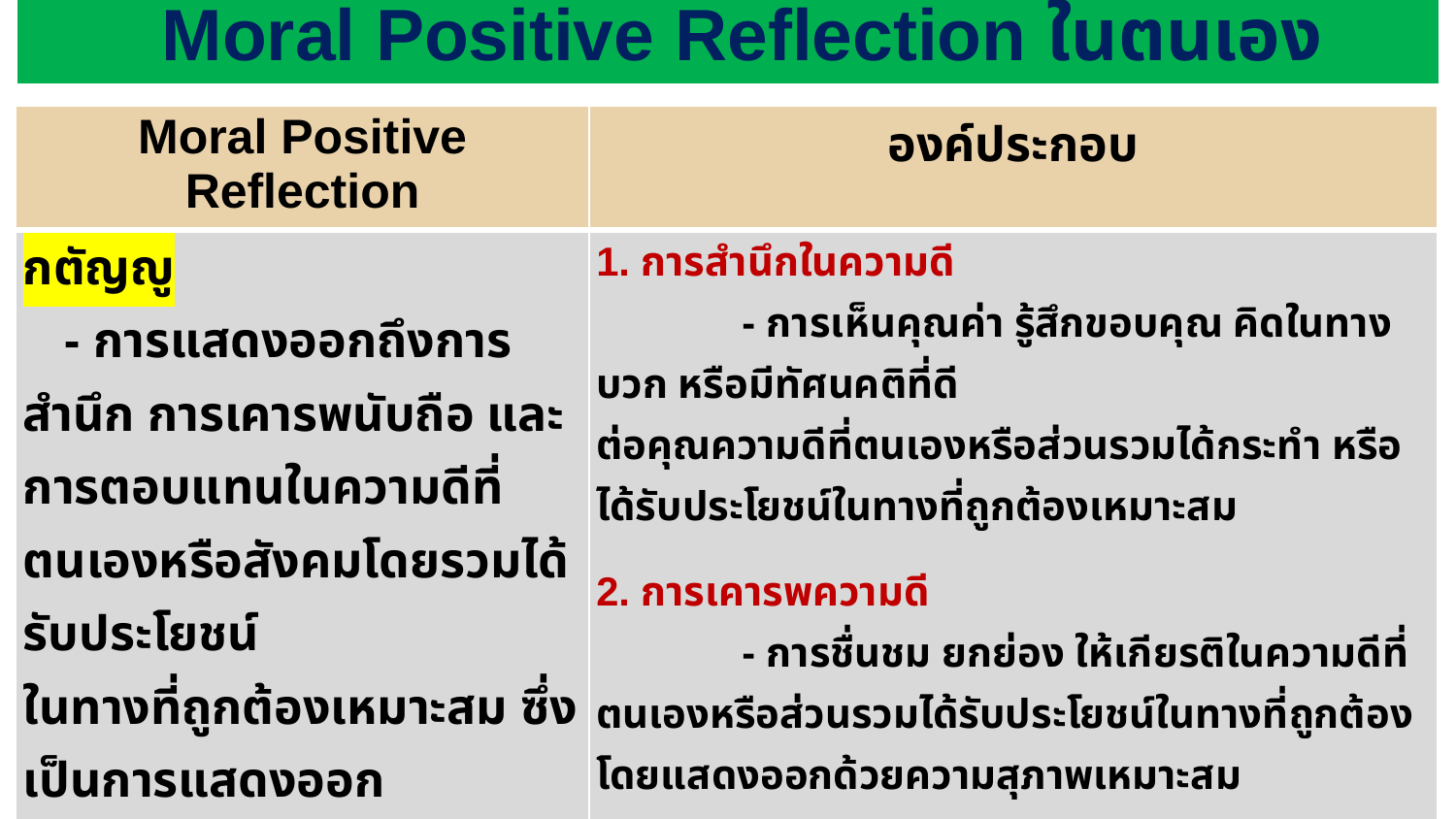

Moral Positive Reflection ในตนเอง
| Moral Positive Reflection | องค์ประกอบ |
| --- | --- |
| กตัญญู - การแสดงออกถึงการสำนึก การเคารพนับถือ และการตอบแทนในความดีที่ตนเองหรือสังคมโดยรวมได้รับประโยชน์ ในทางที่ถูกต้องเหมาะสม ซึ่งเป็นการแสดงออก ในทางที่ดีเมื่อมีโอกาส และจะต้องไม่ไป ละเมิดสิทธิผู้อื่น ทำให้ผู้อื่นเดือดร้อน หรือได้รับผลกระทบในทางเสียหาย | 1. การสำนึกในความดี - การเห็นคุณค่า รู้สึกขอบคุณ คิดในทางบวก หรือมีทัศนคติที่ดี ต่อคุณความดีที่ตนเองหรือส่วนรวมได้กระทำ หรือได้รับประโยชน์ในทางที่ถูกต้องเหมาะสม 2. การเคารพความดี - การชื่นชม ยกย่อง ให้เกียรติในความดีที่ตนเองหรือส่วนรวมได้รับประโยชน์ในทางที่ถูกต้อง โดยแสดงออกด้วยความสุภาพเหมาะสม 3. การตอบแทนความดี - การประพฤติตนในทางที่ดีเมื่อมีโอกาส โดยไม่ละเมิดสิทธิหรือทำให้ผู้อื่นเดือดร้อน เพื่อแสดงความขอบคุณความดีที่ตนเองหรือส่วนรวมได้รับประโยชน์ในทางที่ถูกต้อง |